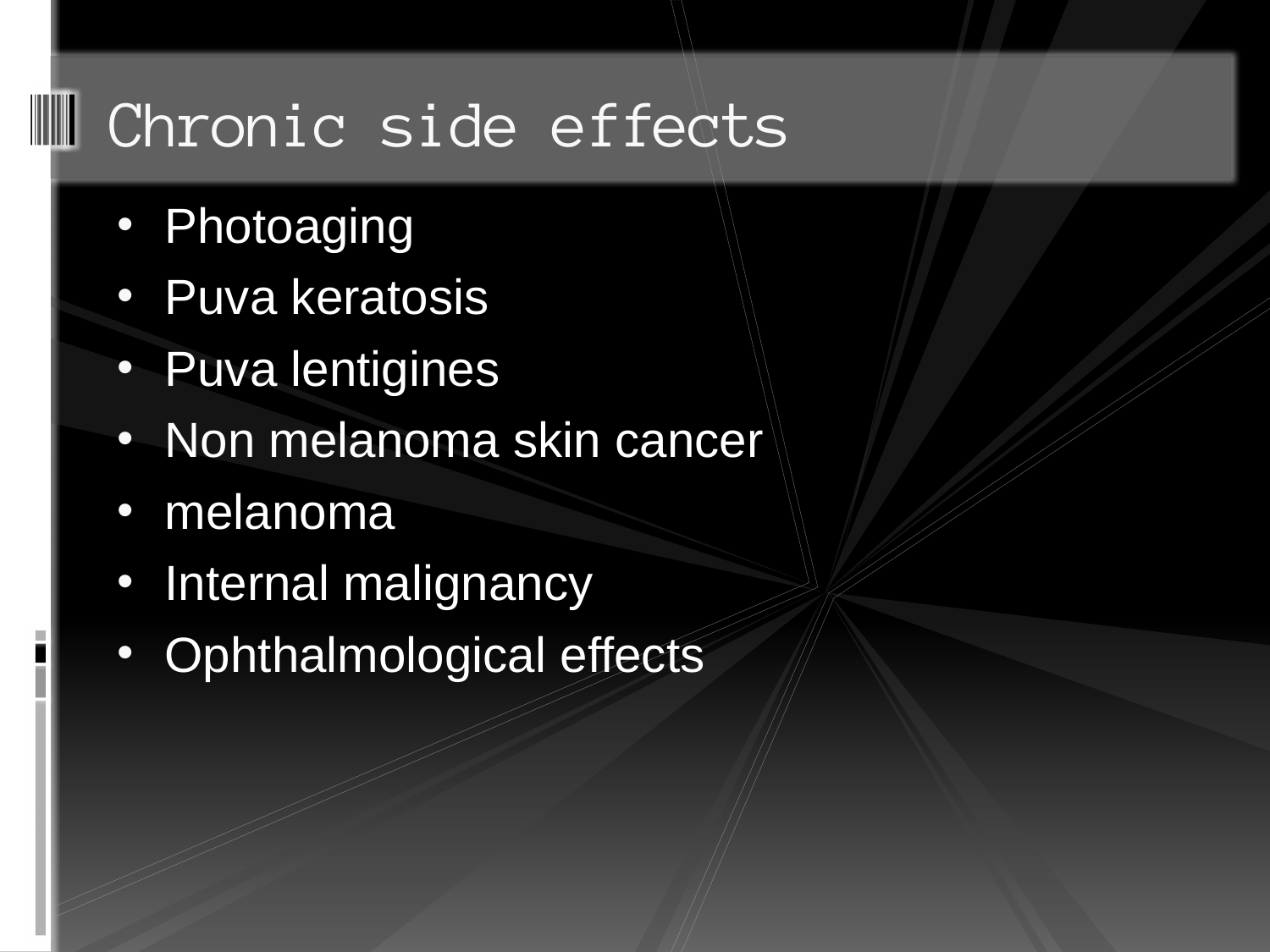

# Chronic side effects
Photoaging
Puva keratosis
Puva lentigines
Non melanoma skin cancer
melanoma
Internal malignancy
Ophthalmological effects